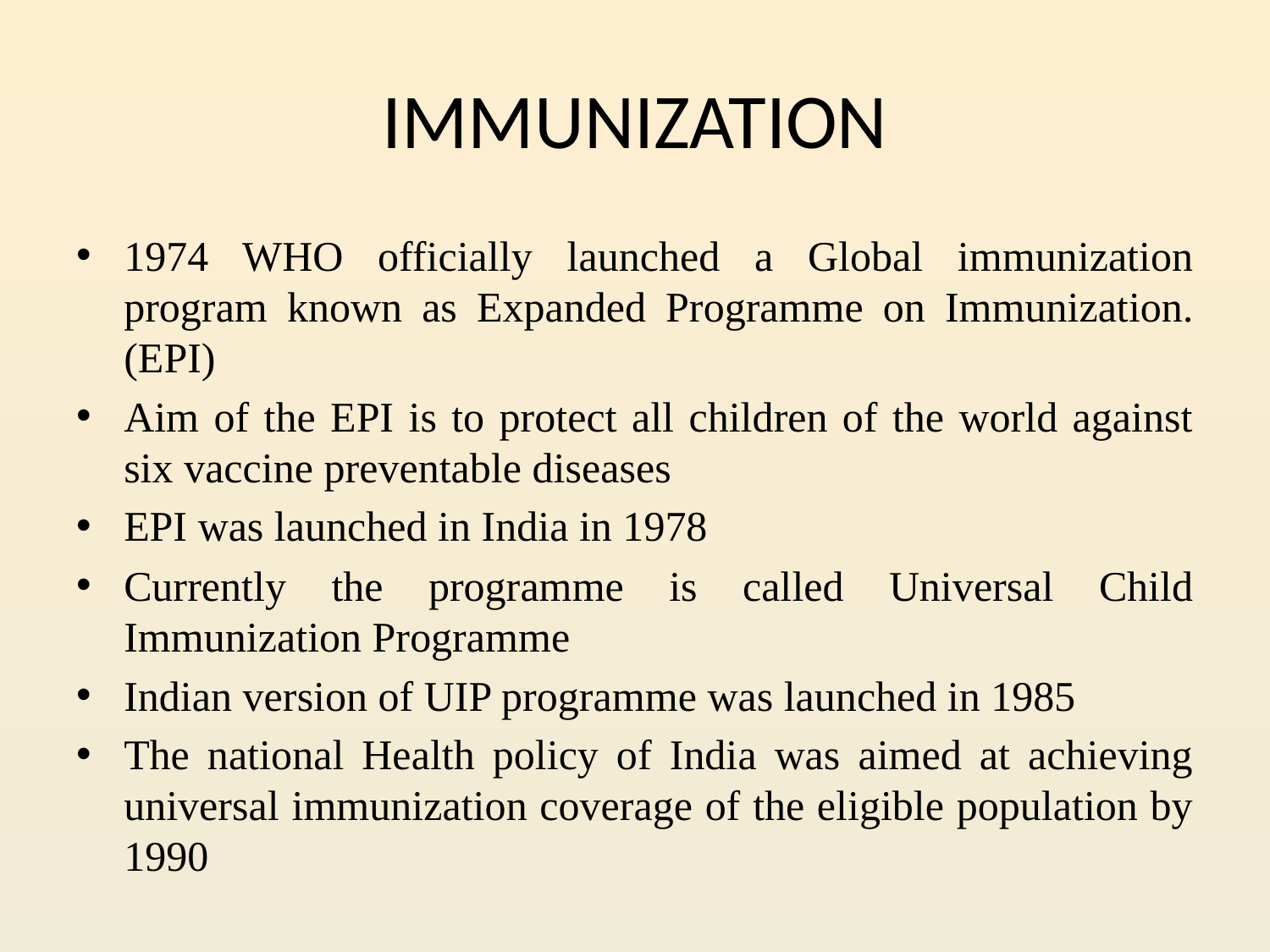

# IMMUNIZATION
1974 WHO officially launched a Global immunization program known as Expanded Programme on Immunization. (EPI)
Aim of the EPI is to protect all children of the world against six vaccine preventable diseases
EPI was launched in India in 1978
Currently the programme is called Universal Child Immunization Programme
Indian version of UIP programme was launched in 1985
The national Health policy of India was aimed at achieving universal immunization coverage of the eligible population by 1990